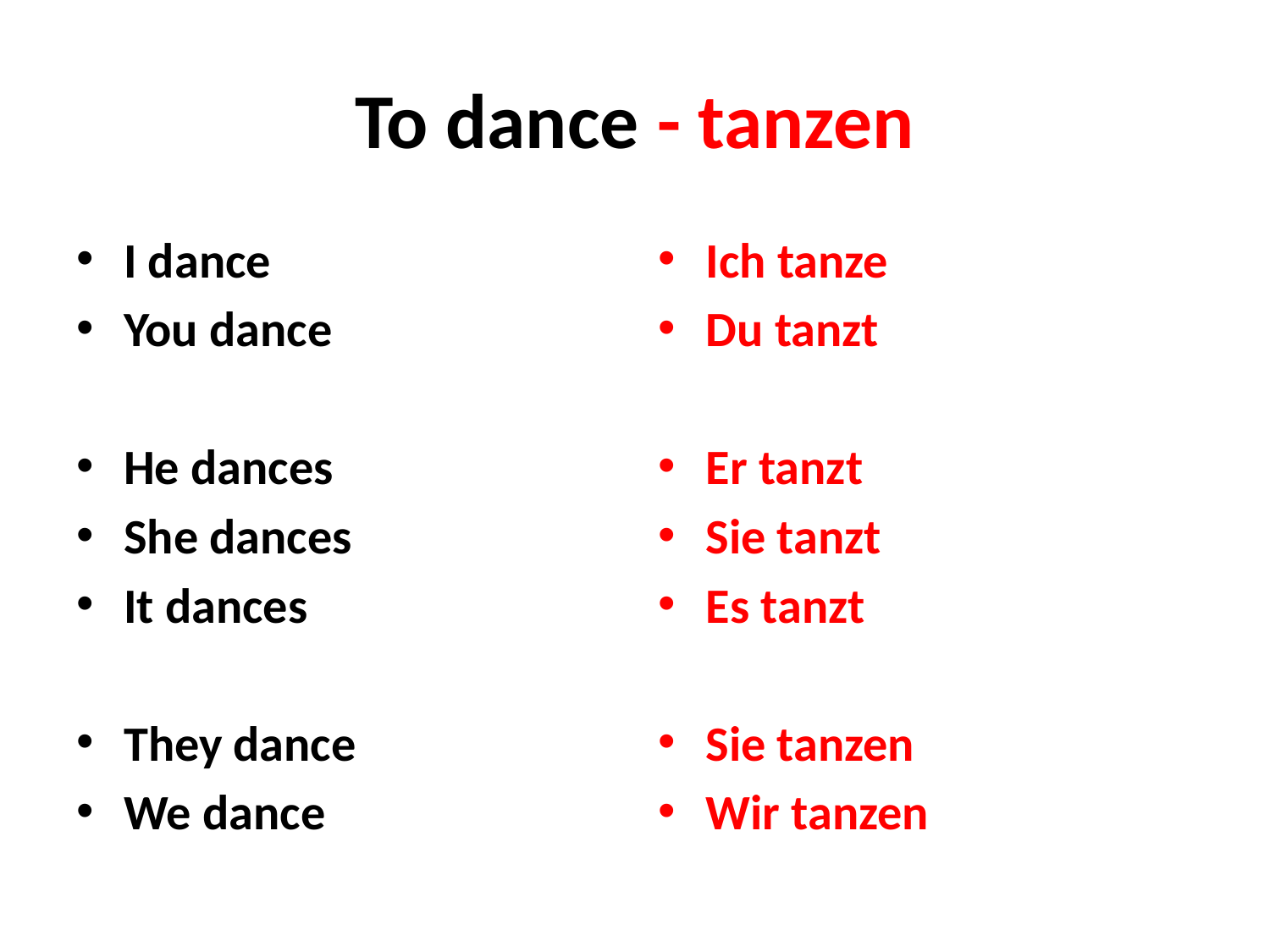

# To dance - tanzen
I dance
You dance

He dances
She dances
It dances

They dance
We dance
Ich tanze
Du tanzt

Er tanzt
Sie tanzt
Es tanzt

Sie tanzen
Wir tanzen